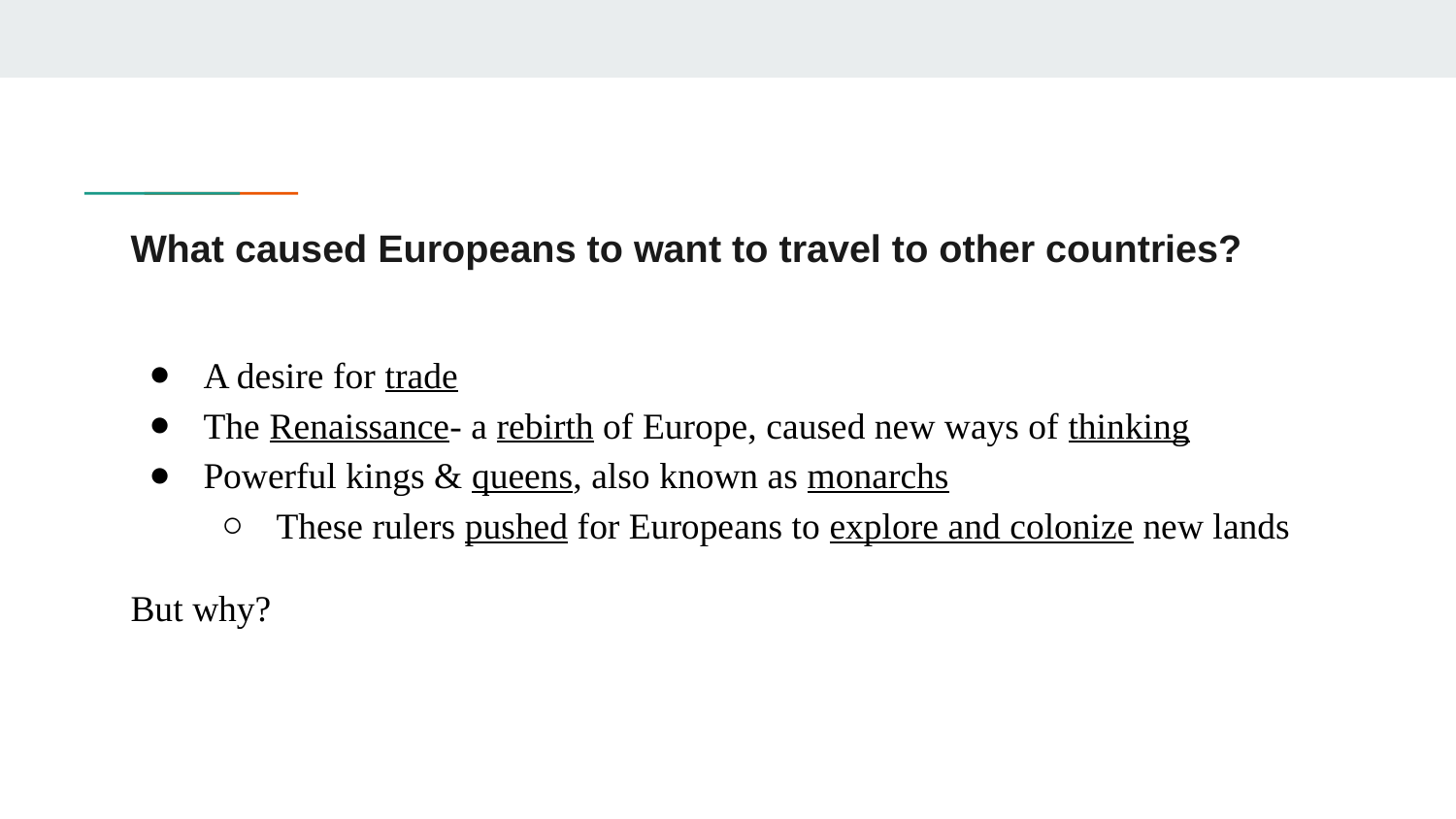

# What caused Europeans to want to travel to other countries?
A desire for trade
The Renaissance- a rebirth of Europe, caused new ways of thinking
Powerful kings & queens, also known as monarchs
These rulers pushed for Europeans to explore and colonize new lands
But why?